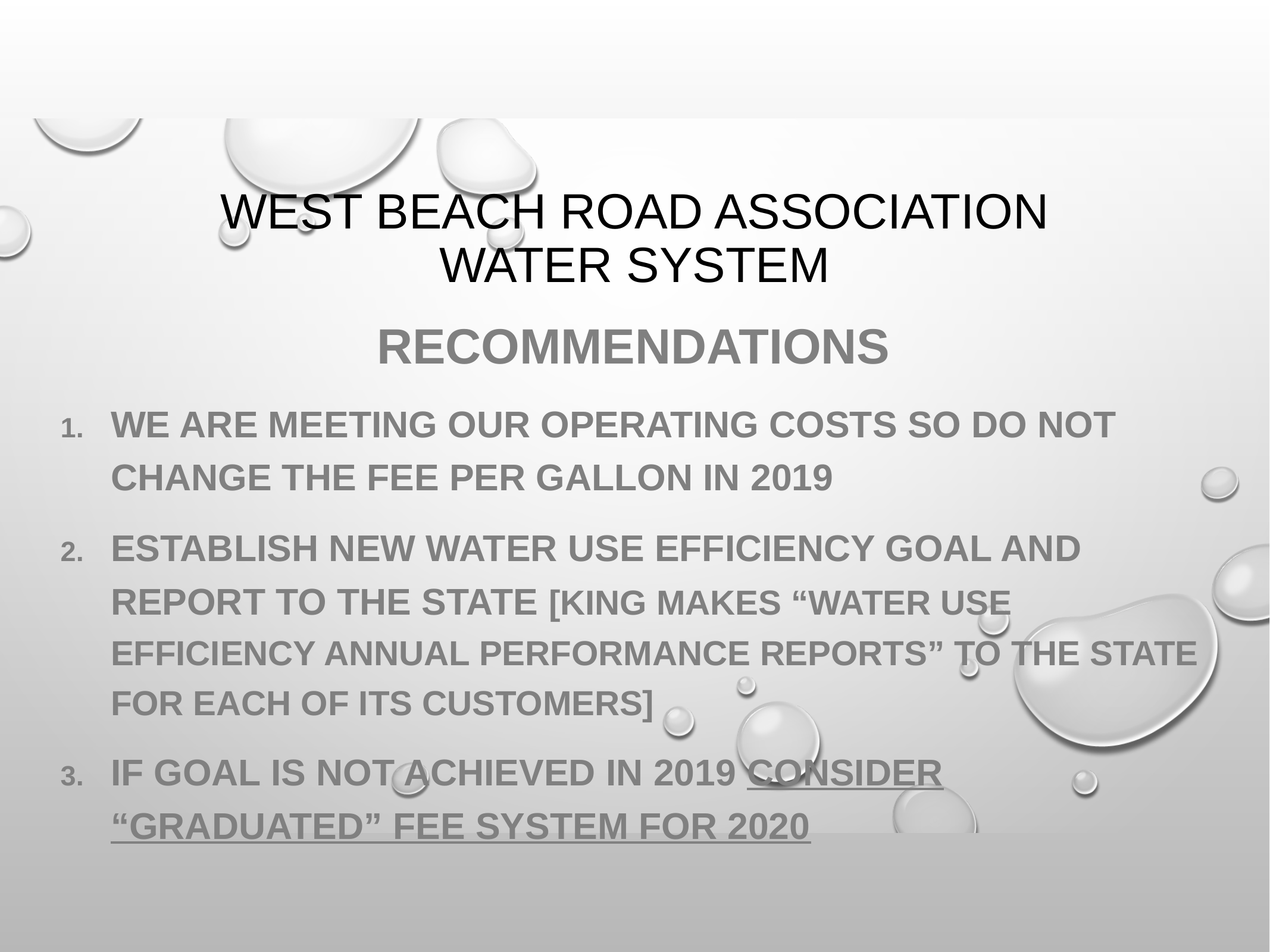

# WEST BEACH ROAD ASSOCIATION WATER SYSTEM
RECOMMENDATIONS
We are meeting our operating costs so DO NOT CHANGE THE FEE PER GALLON IN 2019
ESTABLISH NEW WATER USE EFFICIENCY GOAL and report to the state [King makes “water use efficiency annual performance reports” to the state for each of its customers]
IF GOAL IS NOT achieved IN 2019 CONSIDER “graduated” fee system for 2020